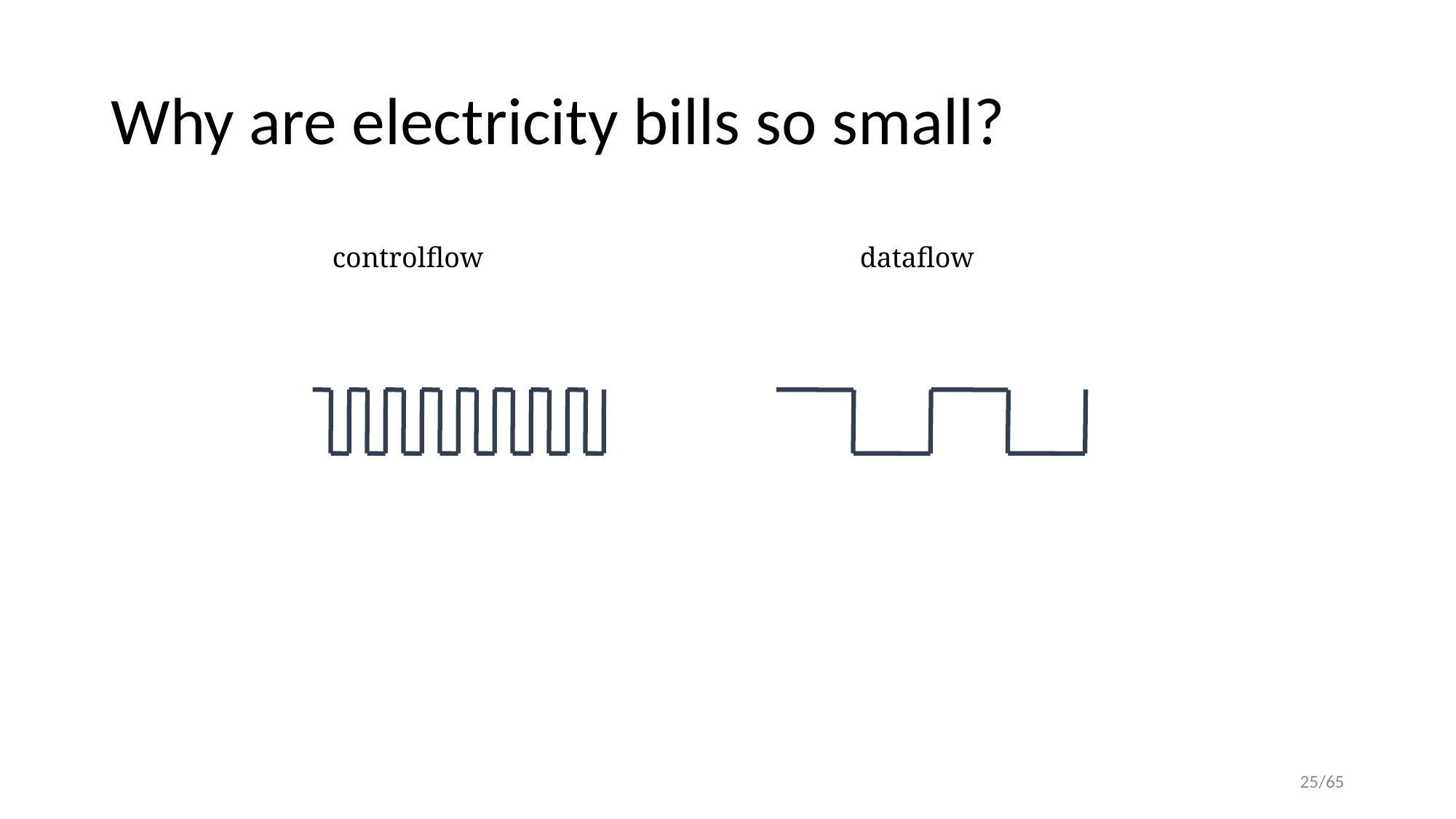

# Why are electricity bills so small?
controlflow
dataflow
25